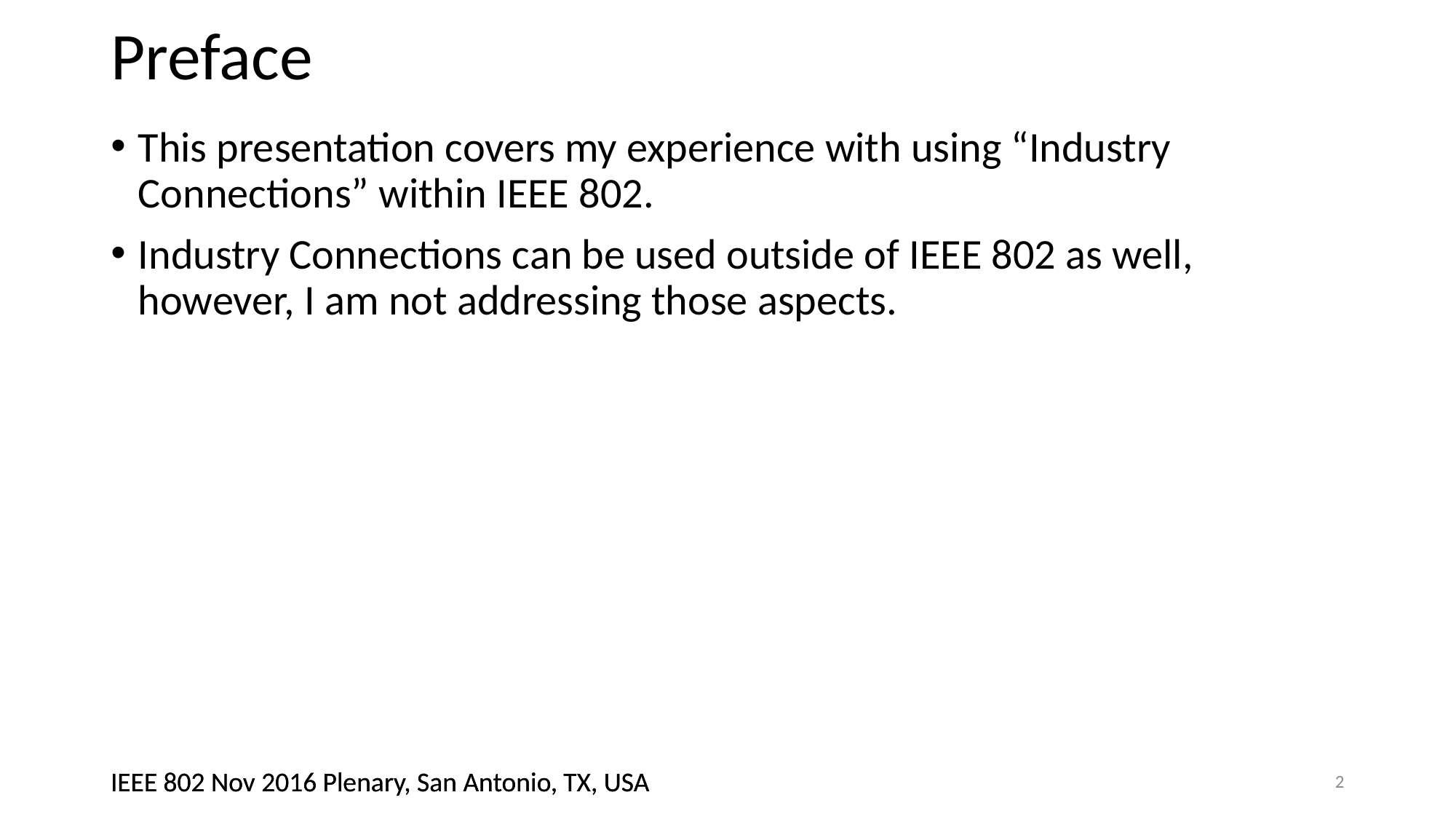

# Preface
This presentation covers my experience with using “Industry Connections” within IEEE 802.
Industry Connections can be used outside of IEEE 802 as well, however, I am not addressing those aspects.
2